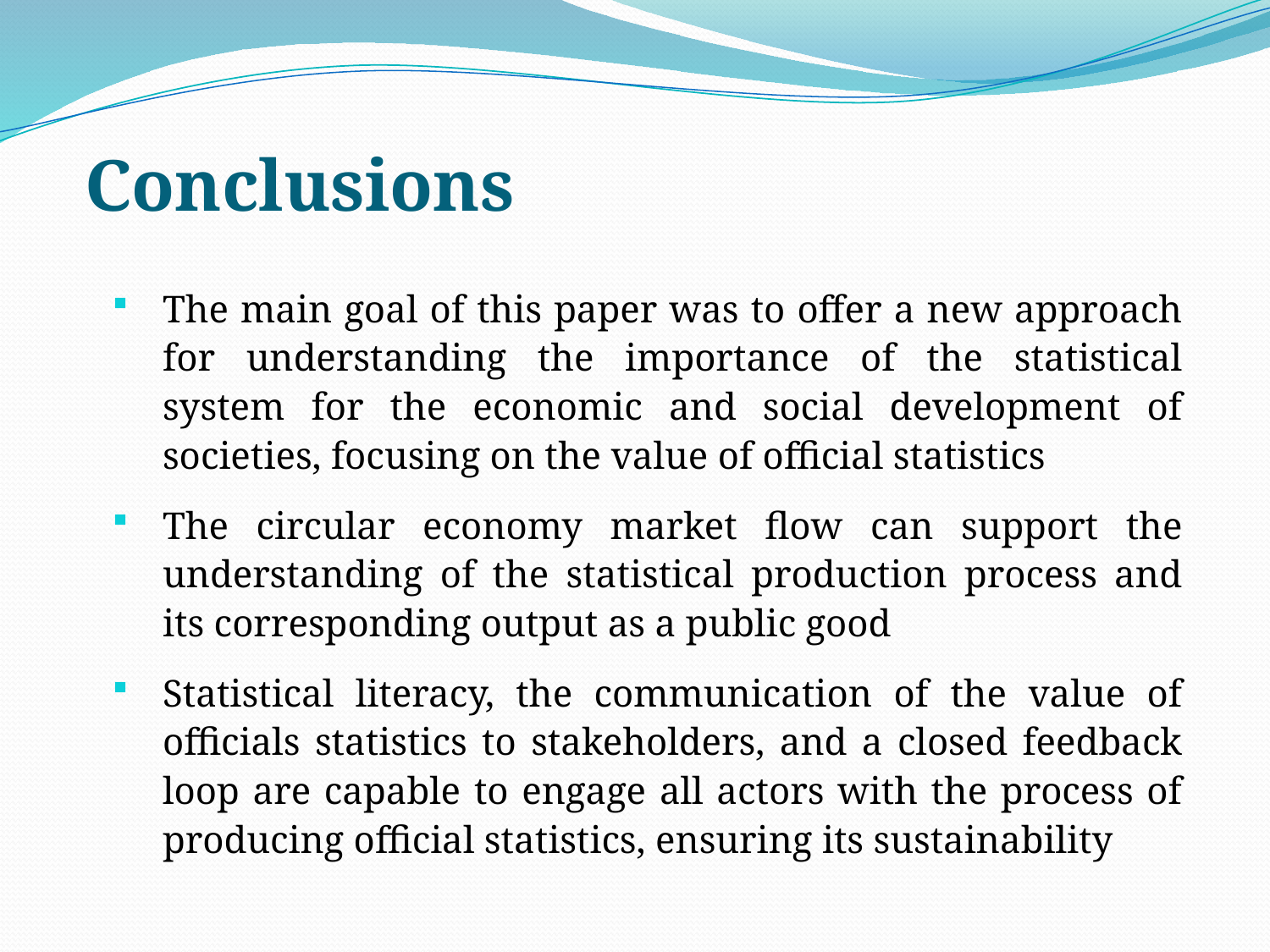

# Conclusions
The main goal of this paper was to offer a new approach for understanding the importance of the statistical system for the economic and social development of societies, focusing on the value of official statistics
The circular economy market flow can support the understanding of the statistical production process and its corresponding output as a public good
Statistical literacy, the communication of the value of officials statistics to stakeholders, and a closed feedback loop are capable to engage all actors with the process of producing official statistics, ensuring its sustainability